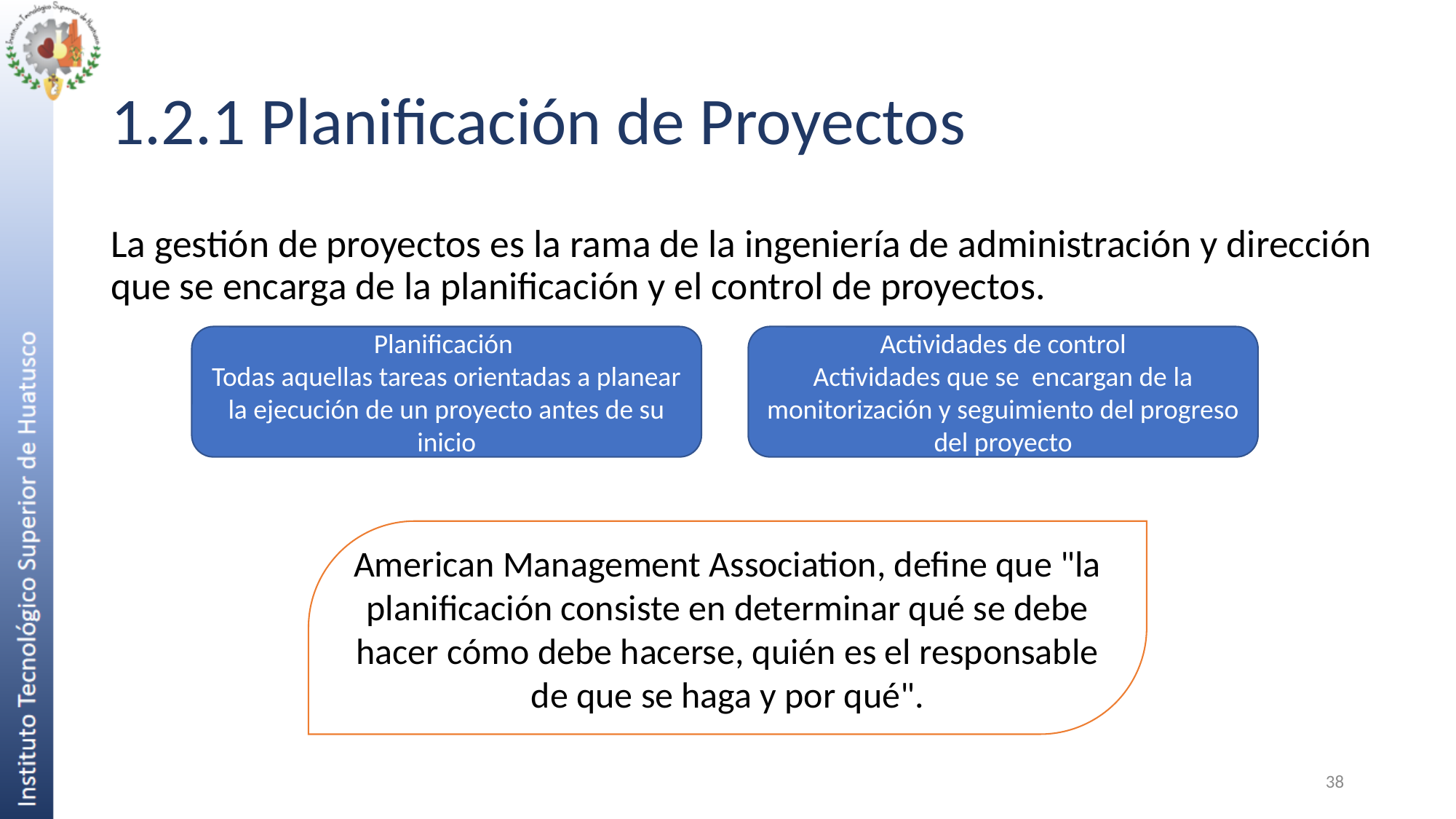

# 1.2.1 Planificación de Proyectos
La gestión de proyectos es la rama de la ingeniería de administración y dirección que se encarga de la planificación y el control de proyectos.

Planificación
Todas aquellas tareas orientadas a planear la ejecución de un proyecto antes de su inicio
Actividades de control
Actividades que se  encargan de la monitorización y seguimiento del progreso del proyecto
American Management Association, define que "la planificación consiste en determinar qué se debe hacer cómo debe hacerse, quién es el responsable de que se haga y por qué".
38